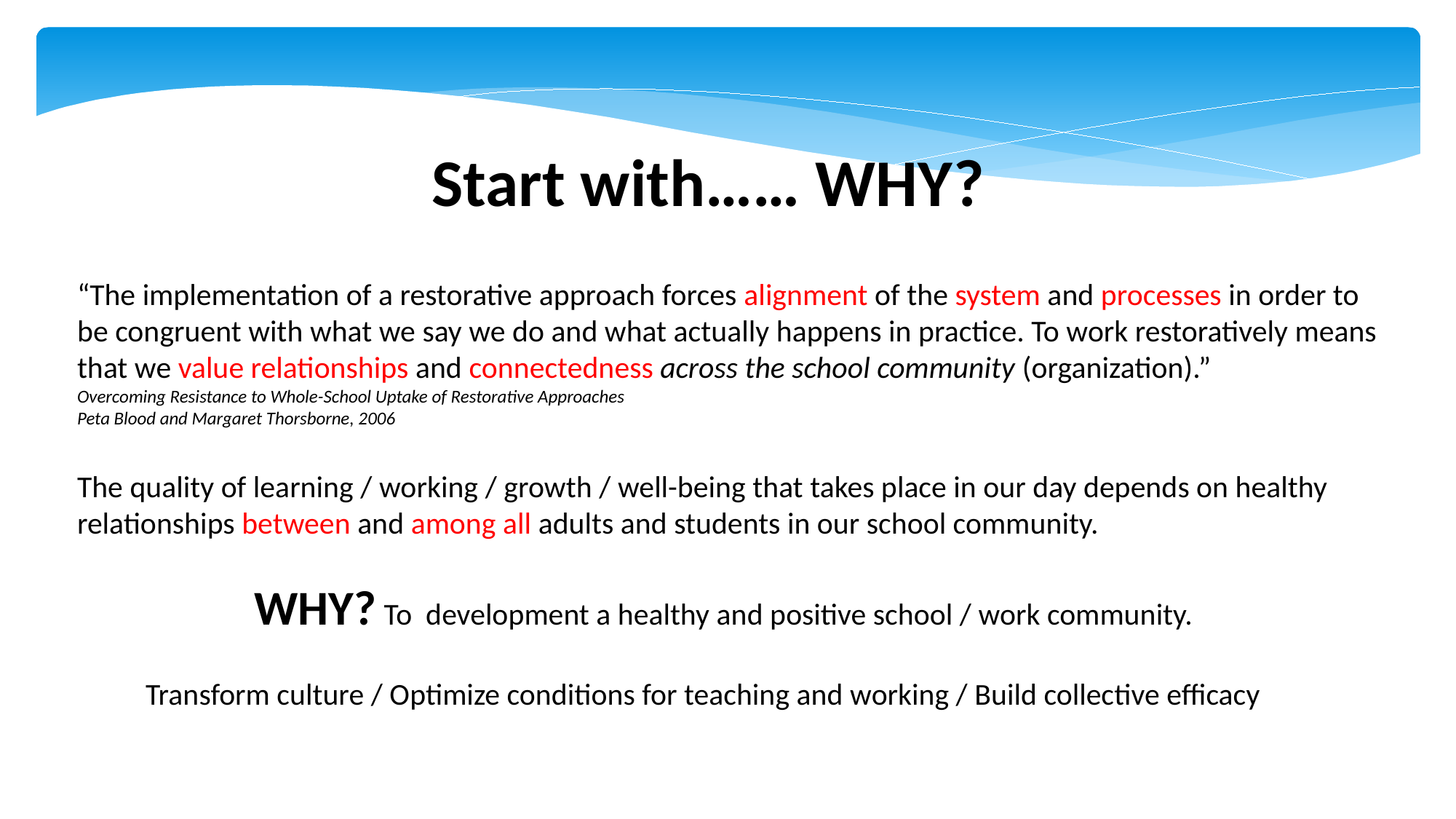

Start with…… WHY?
“The implementation of a restorative approach forces alignment of the system and processes in order to be congruent with what we say we do and what actually happens in practice. To work restoratively means that we value relationships and connectedness across the school community (organization).”
Overcoming Resistance to Whole-School Uptake of Restorative Approaches
Peta Blood and Margaret Thorsborne, 2006
The quality of learning / working / growth / well-being that takes place in our day depends on healthy relationships between and among all adults and students in our school community.

WHY? To  development a healthy and positive school / work community.
Transform culture / Optimize conditions for teaching and working / Build collective efficacy